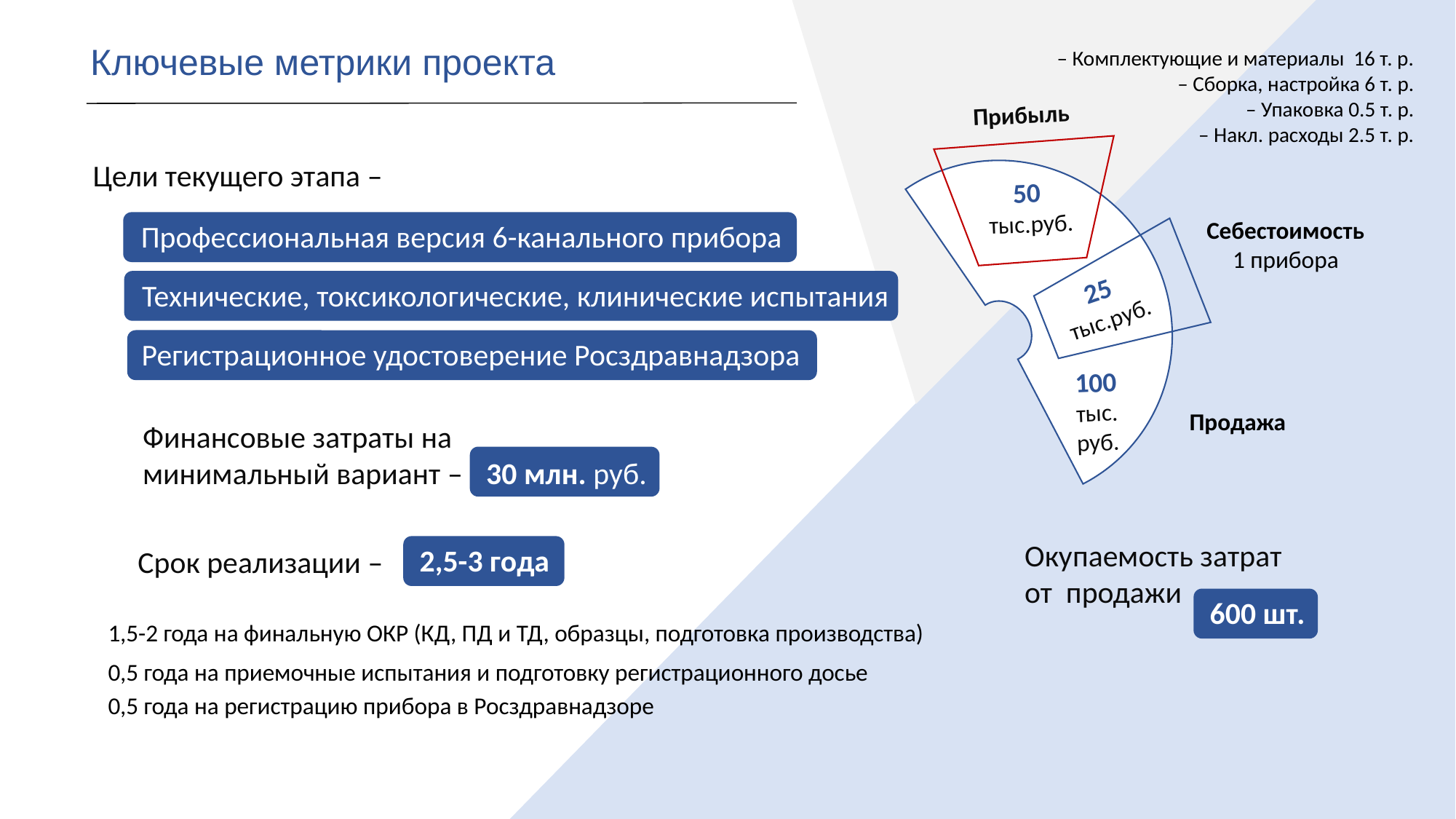

Ключевые метрики проекта
– Комплектующие и материалы  16 т. р.
– Сборка, настройка 6 т. р.
– Упаковка 0.5 т. р.
– Накл. расходы 2.5 т. р.
Прибыль

50
тыс.руб.

Цели текущего этапа –

Профессиональная версия 6-канального прибора

Технические, токсикологические, клинические испытания
Регистрационное удостоверение Росздравнадзора

Себестоимость
1 прибора
25
тыс.руб.
100
тыс.
руб.
Продажа
Финансовые затраты на минимальный вариант –

30 млн. руб.
Окупаемость затрат
от  продажи

600 шт.

2,5-3 года
Срок реализации –
1,5-2 года на финальную ОКР (КД, ПД и ТД, образцы, подготовка производства)
0,5 года на приемочные испытания и подготовку регистрационного досье
0,5 года на регистрацию прибора в Росздравнадзоре